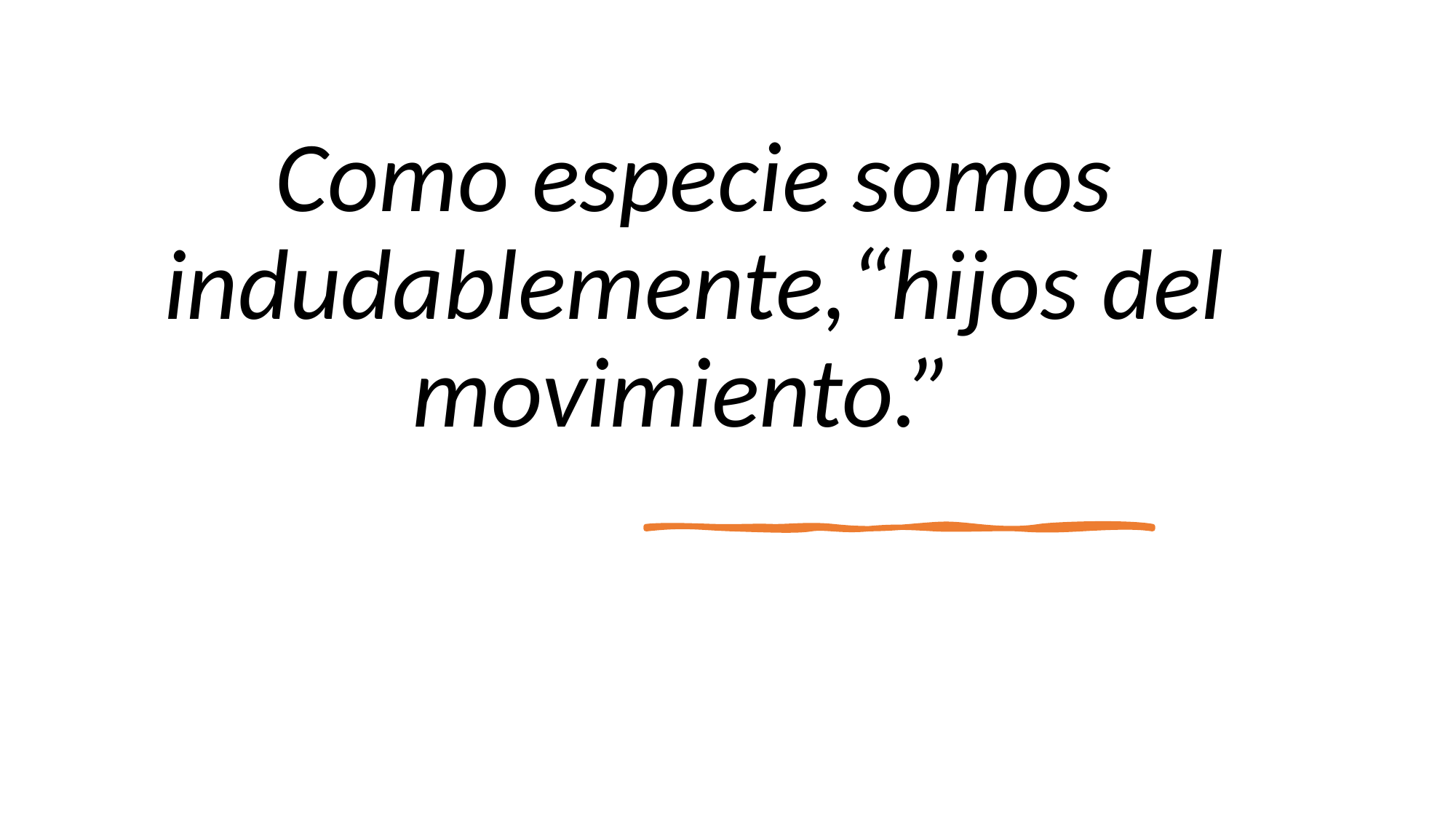

# Como especie somos indudablemente,“hijos del movimiento.”